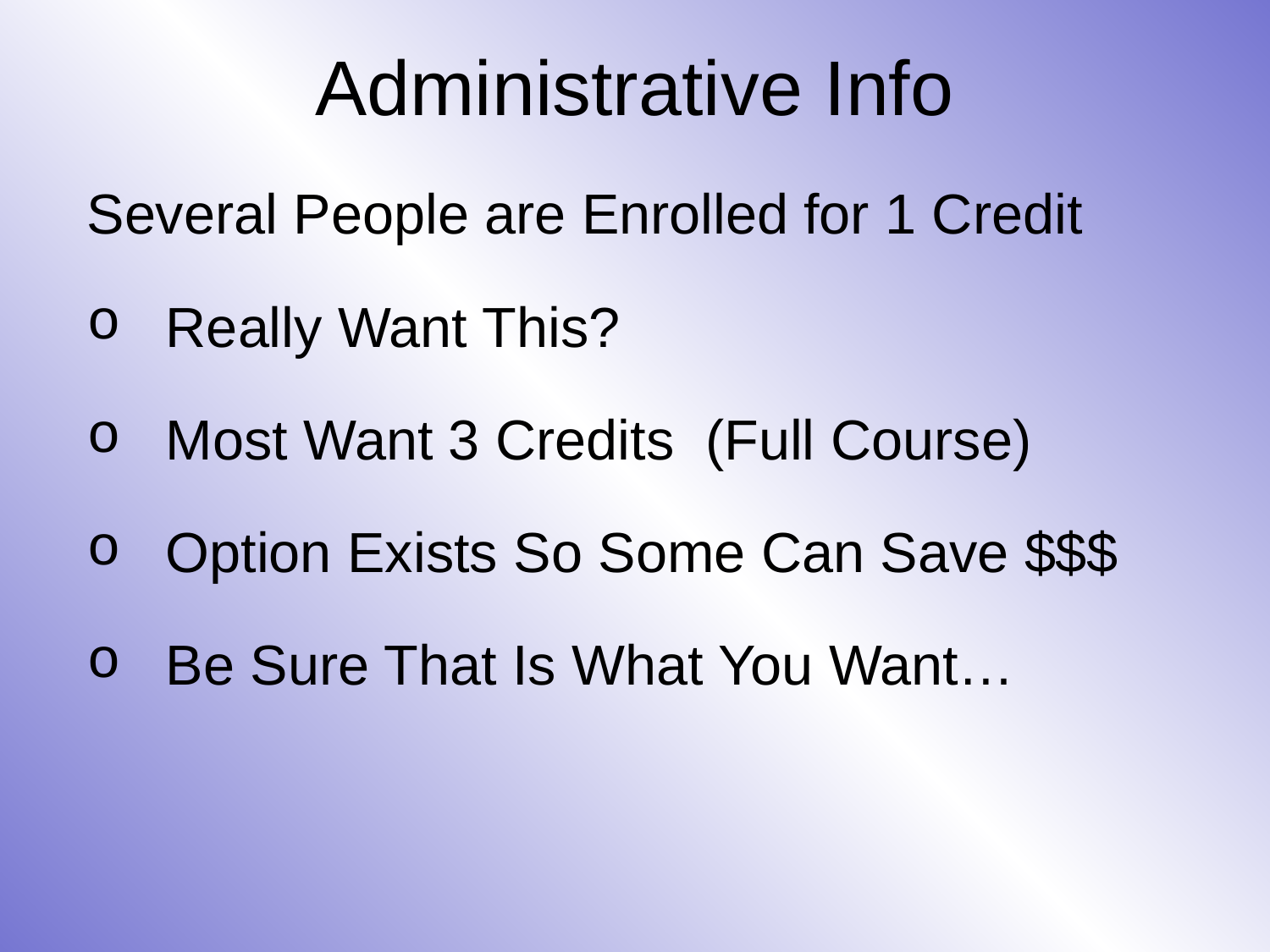

# Administrative Info
Several People are Enrolled for 1 Credit
  Really Want This?
  Most Want 3 Credits  (Full Course)
  Option Exists So Some Can Save $$$
  Be Sure That Is What You Want…